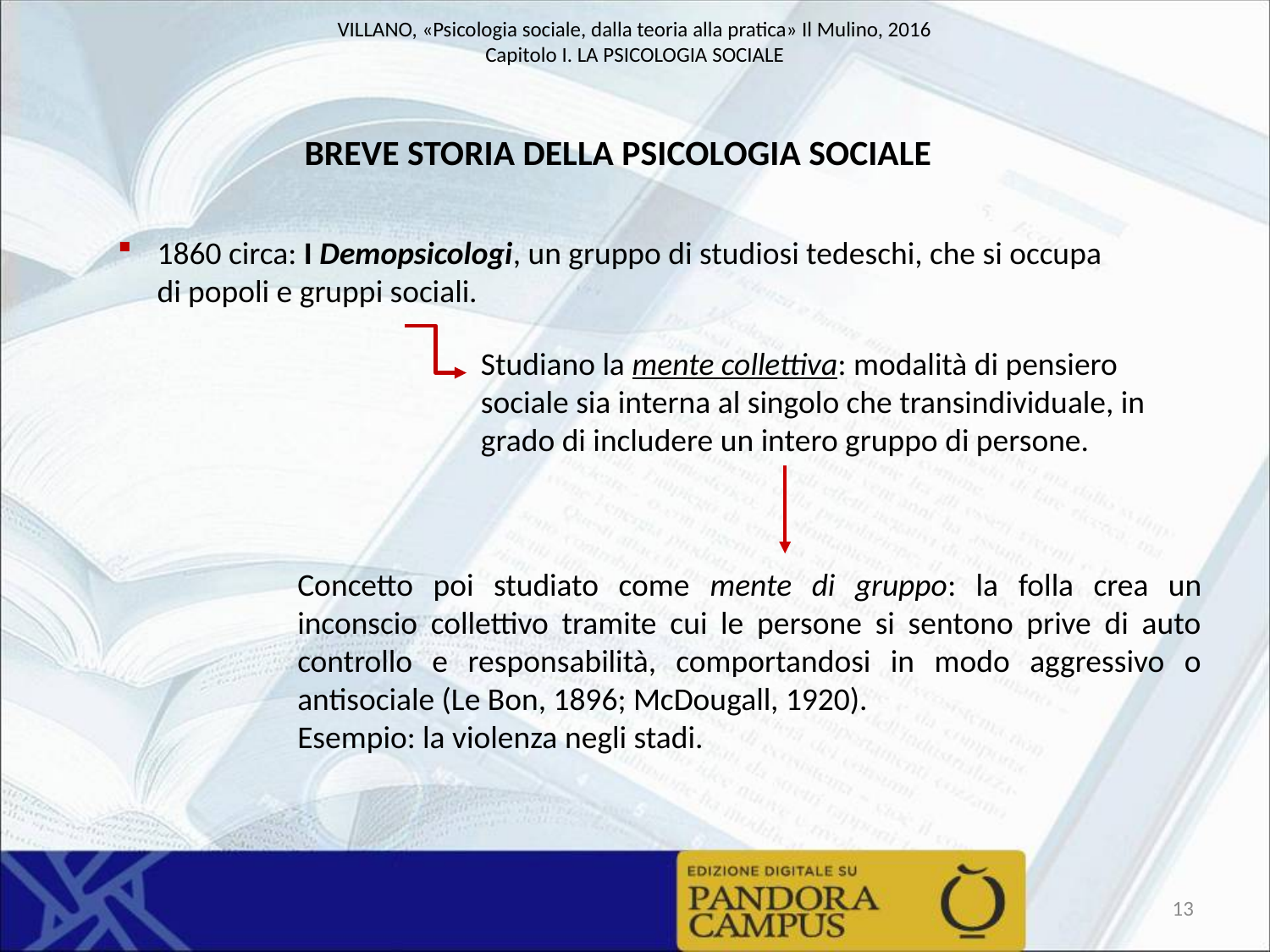

BREVE STORIA DELLA PSICOLOGIA SOCIALE
1860 circa: I Demopsicologi, un gruppo di studiosi tedeschi, che si occupa di popoli e gruppi sociali.
Studiano la mente collettiva: modalità di pensiero sociale sia interna al singolo che transindividuale, in grado di includere un intero gruppo di persone.
Concetto poi studiato come mente di gruppo: la folla crea un inconscio collettivo tramite cui le persone si sentono prive di auto controllo e responsabilità, comportandosi in modo aggressivo o antisociale (Le Bon, 1896; McDougall, 1920).
Esempio: la violenza negli stadi.
13